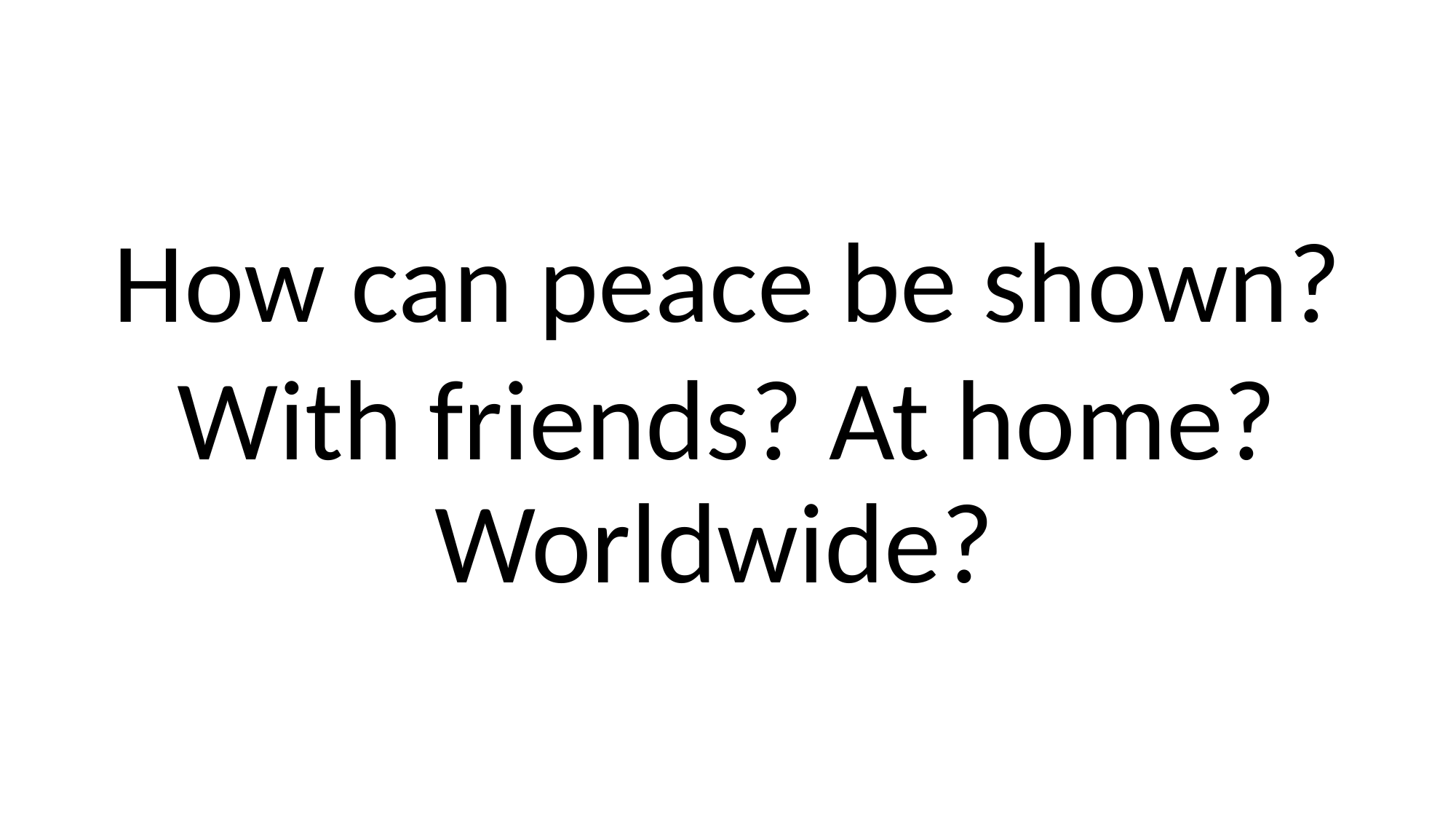

#
How can peace be shown?
With friends? At home? Worldwide?